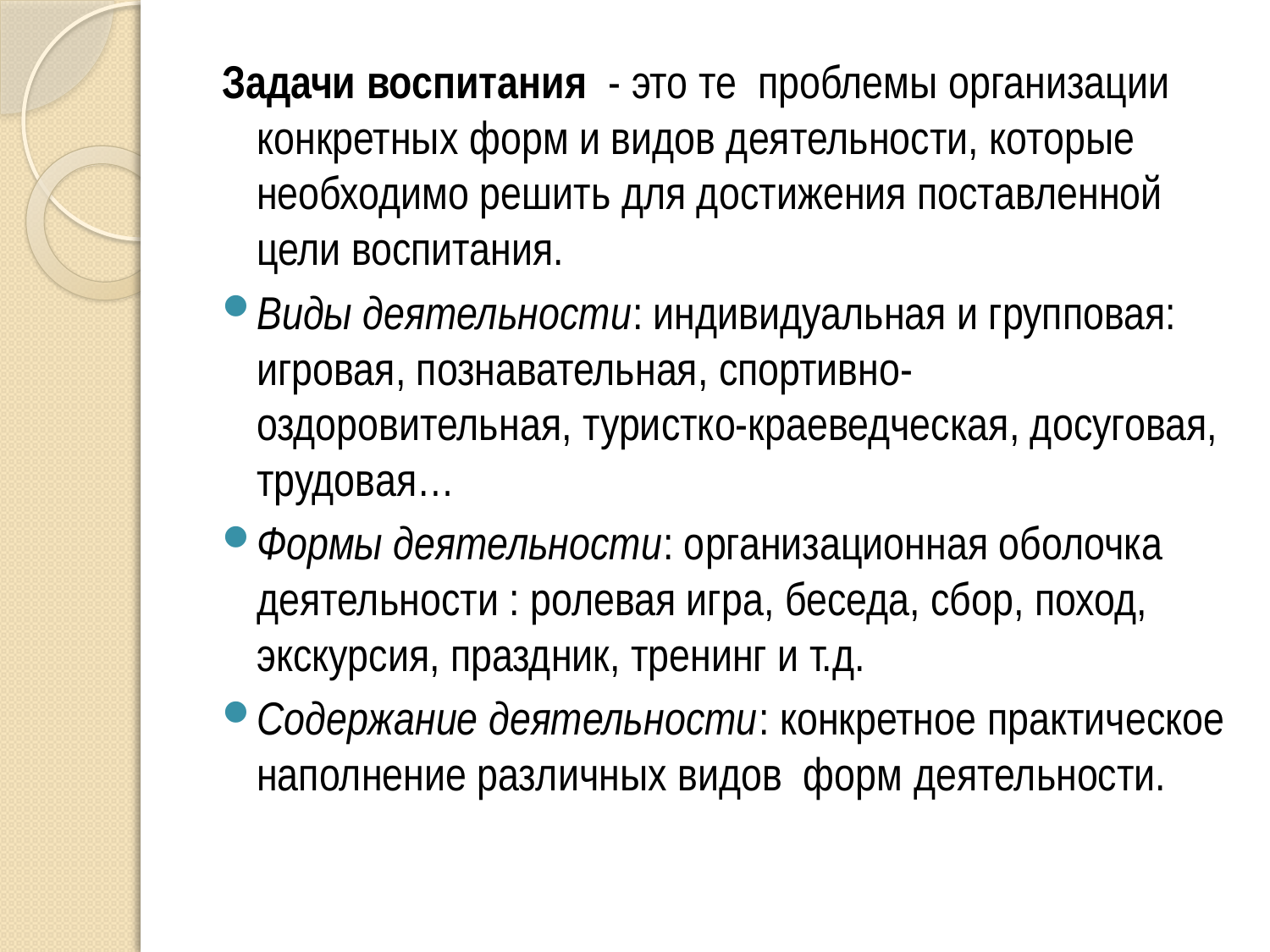

Задачи воспитания  - это те  проблемы организации конкретных форм и видов деятельности, которые необходимо решить для достижения поставленной цели воспитания.
Виды деятельности: индивидуальная и групповая: игровая, познавательная, спортивно-оздоровительная, туристко-краеведческая, досуговая, трудовая…
Формы деятельности: организационная оболочка деятельности : ролевая игра, беседа, сбор, поход, экскурсия, праздник, тренинг и т.д.
Содержание деятельности: конкретное практическое наполнение различных видов  форм деятельности.